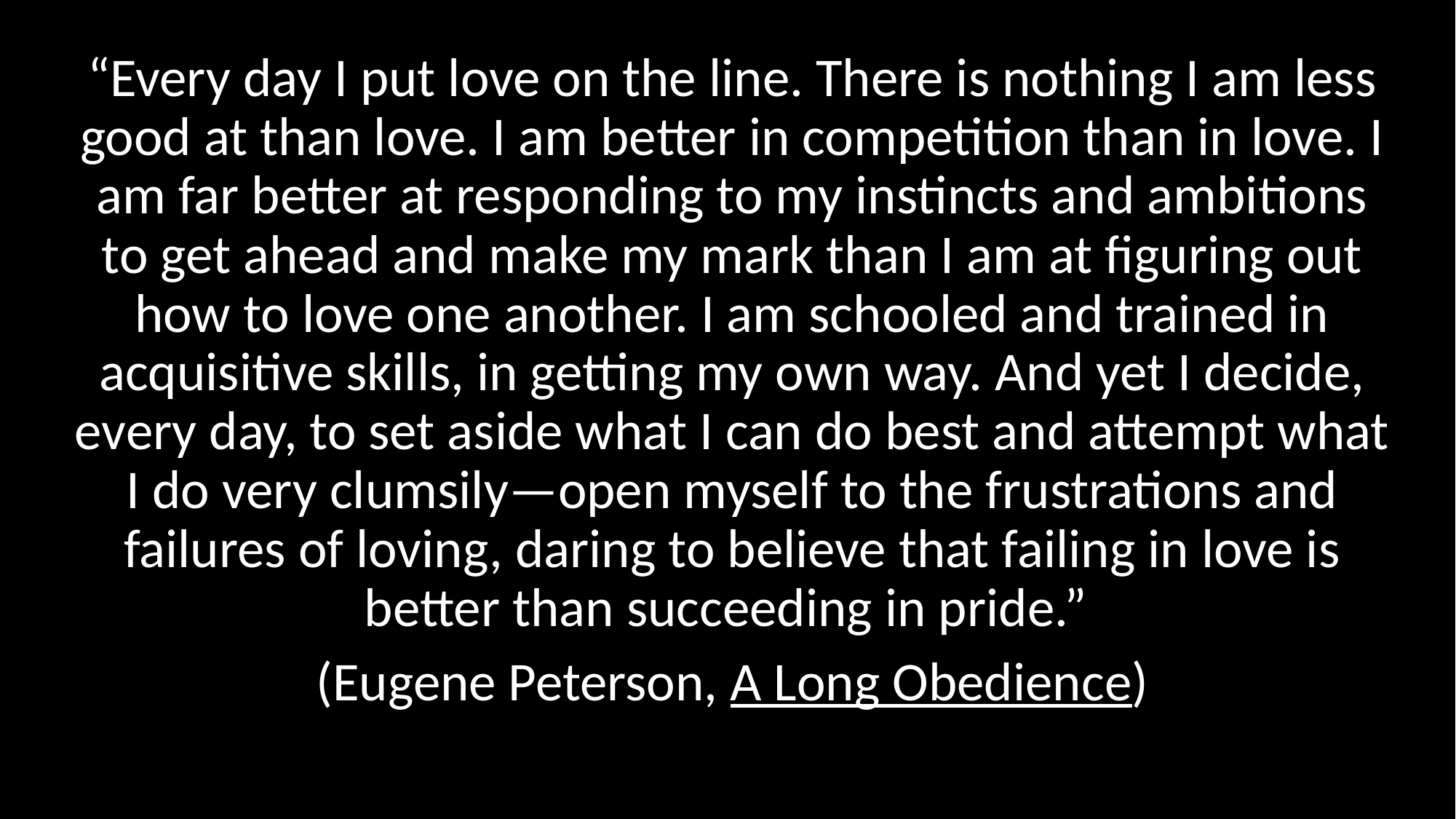

“Every day I put love on the line. There is nothing I am less good at than love. I am better in competition than in love. I am far better at responding to my instincts and ambitions to get ahead and make my mark than I am at figuring out how to love one another. I am schooled and trained in acquisitive skills, in getting my own way. And yet I decide, every day, to set aside what I can do best and attempt what I do very clumsily—open myself to the frustrations and failures of loving, daring to believe that failing in love is better than succeeding in pride.”
(Eugene Peterson, A Long Obedience)
#